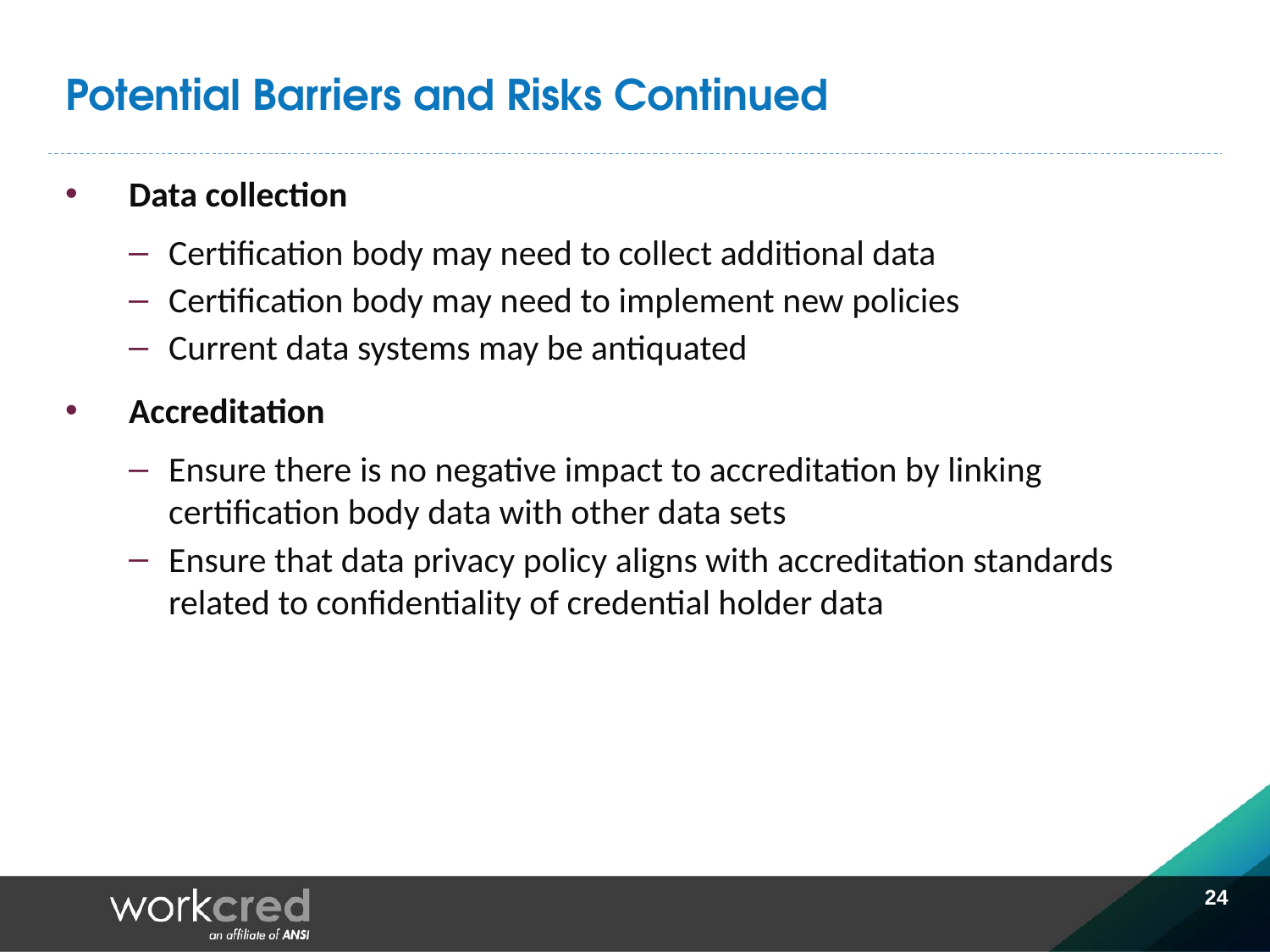

# Potential Barriers and Risks Continued
Data collection
Certification body may need to collect additional data
Certification body may need to implement new policies
Current data systems may be antiquated
Accreditation
Ensure there is no negative impact to accreditation by linking certification body data with other data sets
Ensure that data privacy policy aligns with accreditation standards related to confidentiality of credential holder data

24